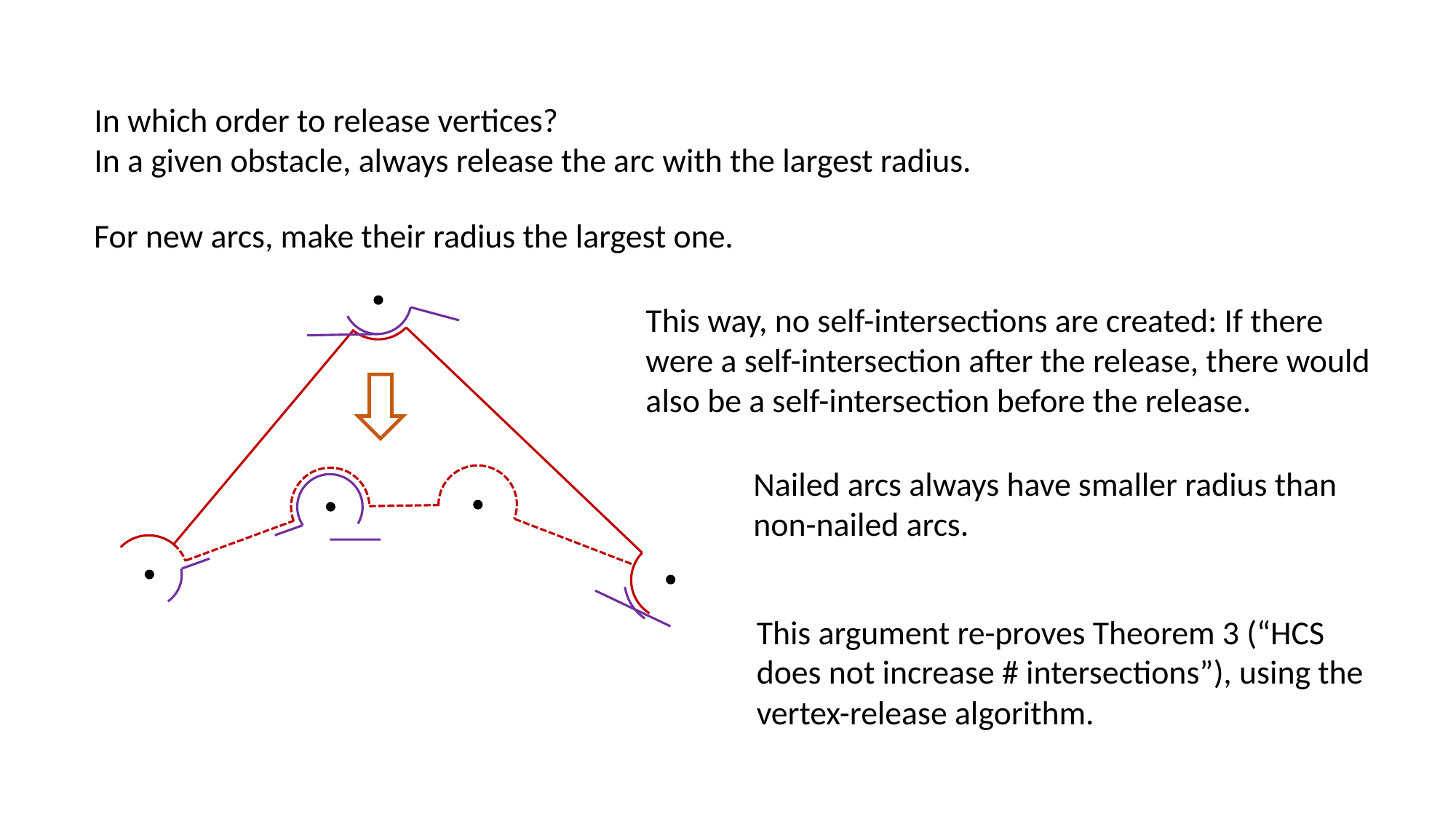

In which order to release vertices?
In a given obstacle, always release the arc with the largest radius.
For new arcs, make their radius the largest one.

This way, no self-intersections are created: If there were a self-intersection after the release, there would also be a self-intersection before the release.

Nailed arcs always have smaller radius than non-nailed arcs.

This argument re-proves Theorem 3 (“HCS does not increase # intersections”), using the vertex-release algorithm.